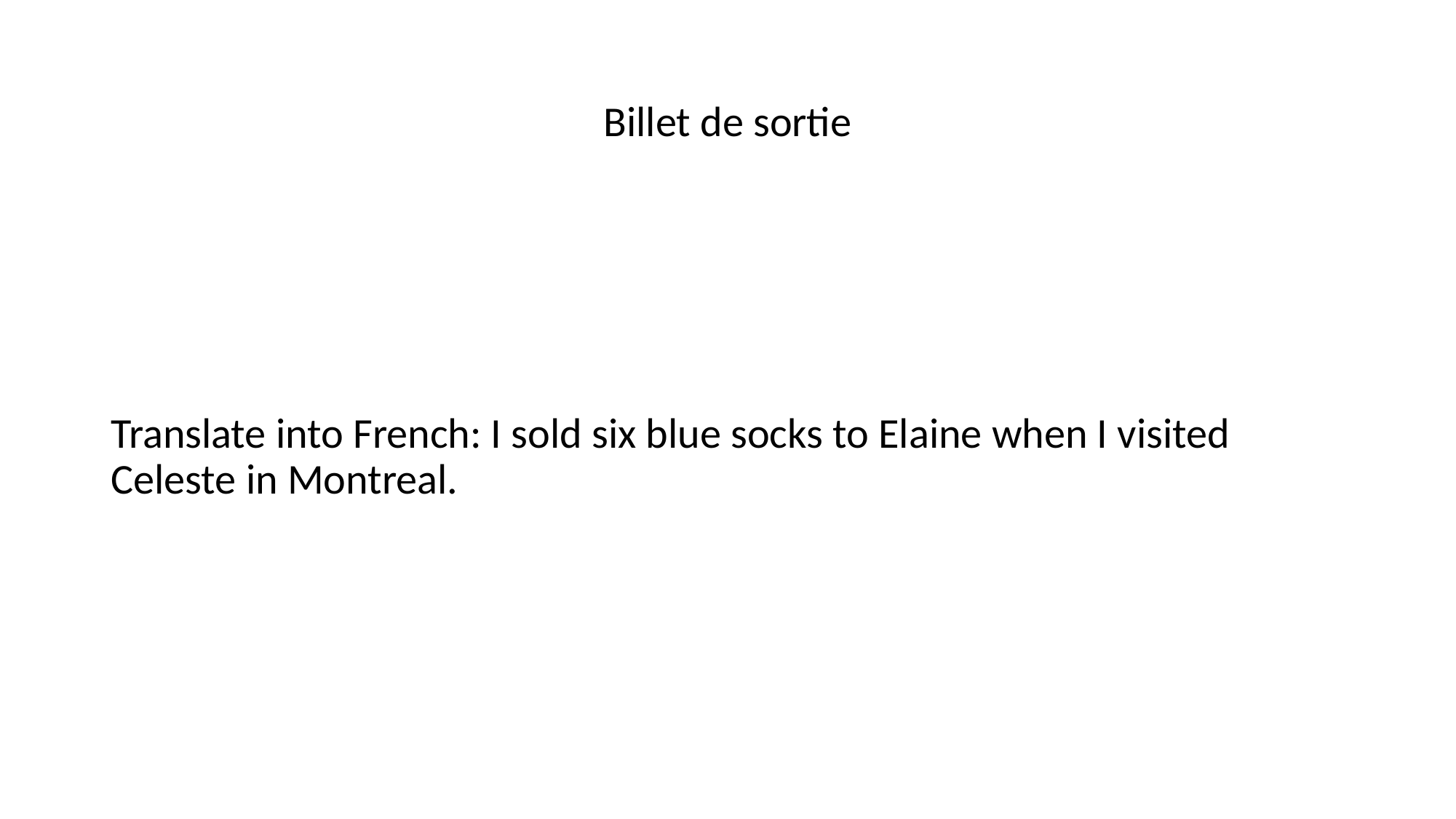

# Billet de sortie

Translate into French: I sold six blue socks to Elaine when I visited Celeste in Montreal.